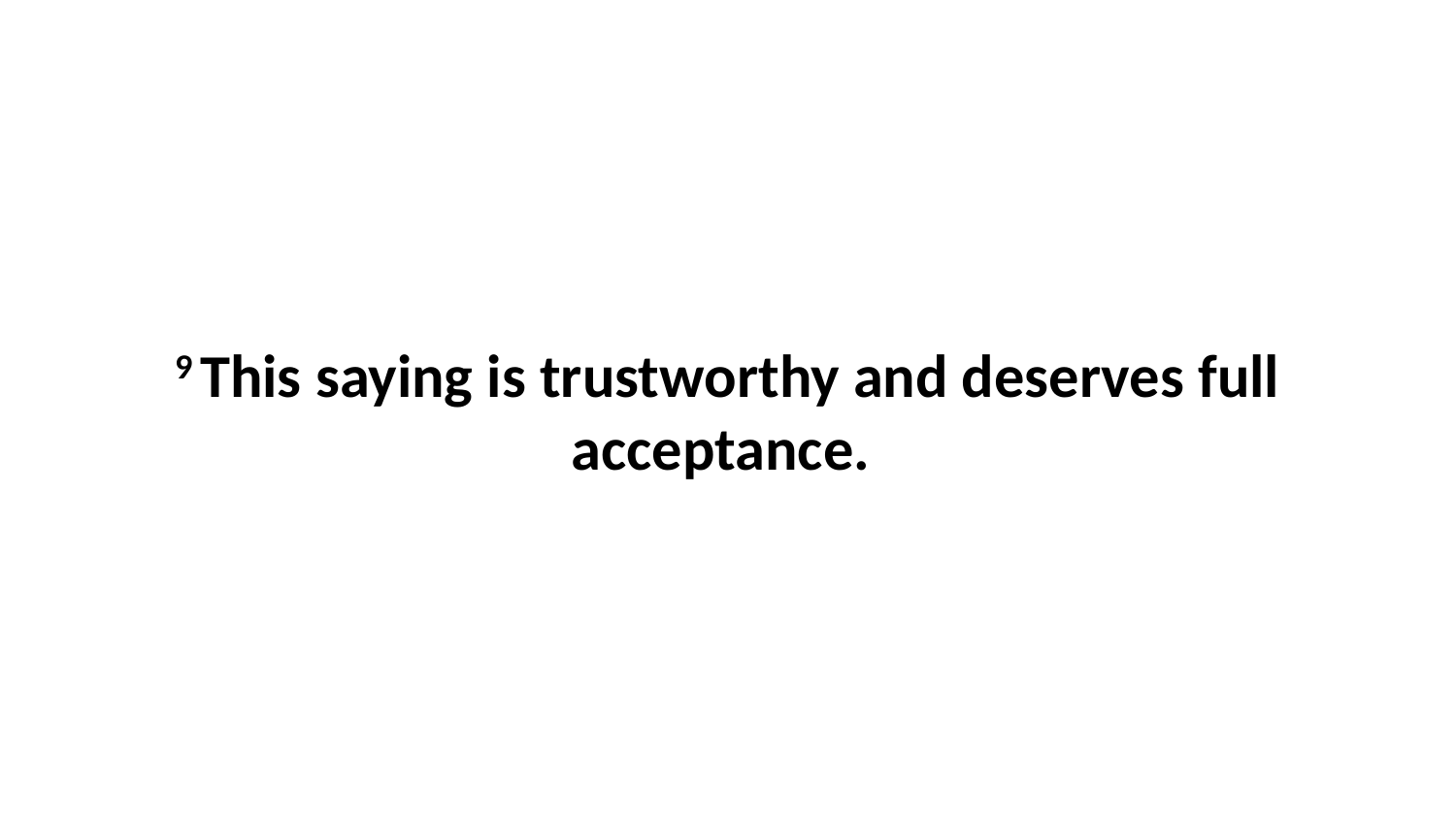

9 This saying is trustworthy and deserves full acceptance.